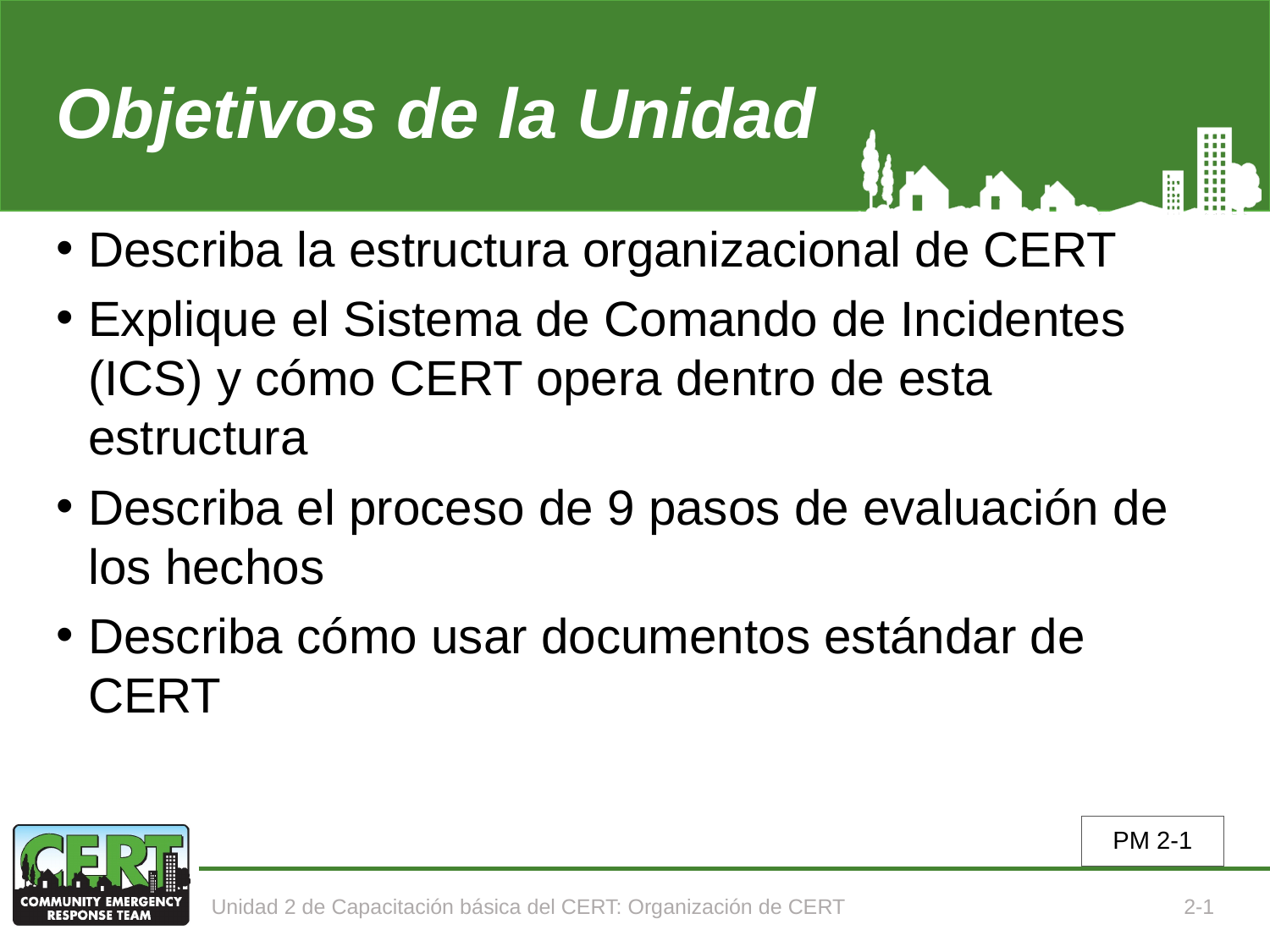

# Objetivos de la Unidad
Describa la estructura organizacional de CERT
Explique el Sistema de Comando de Incidentes (ICS) y cómo CERT opera dentro de esta estructura
Describa el proceso de 9 pasos de evaluación de los hechos
Describa cómo usar documentos estándar de CERT
PM 2-1
Unidad 2 de Capacitación básica del CERT: Organización de CERT
2-1